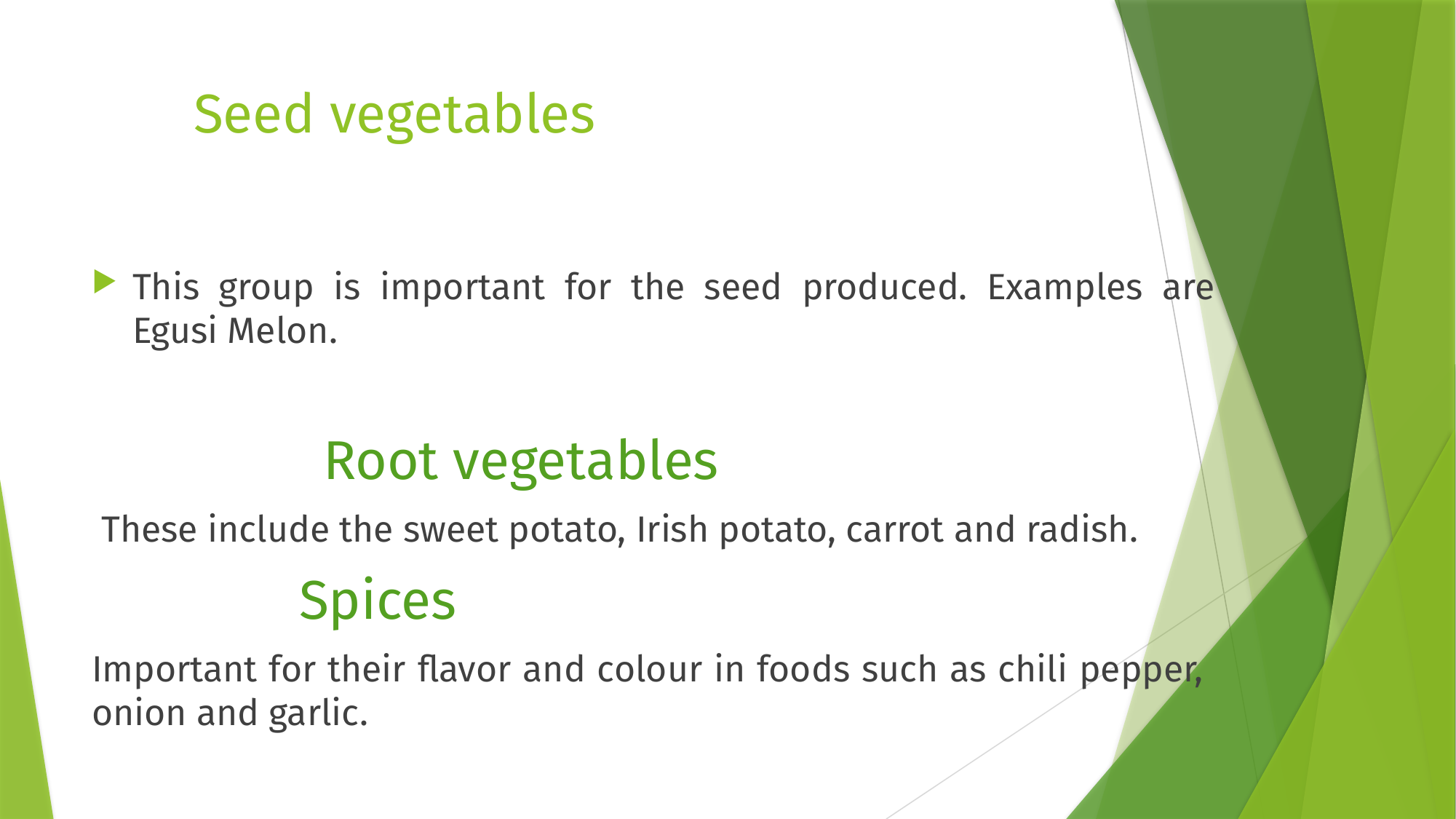

# Seed vegetables
This group is important for the seed produced. Examples are Egusi Melon.

                        Root vegetables
 These include the sweet potato, Irish potato, carrot and radish.
                     Spices
Important for their flavor and colour in foods such as chili pepper,  onion and garlic.